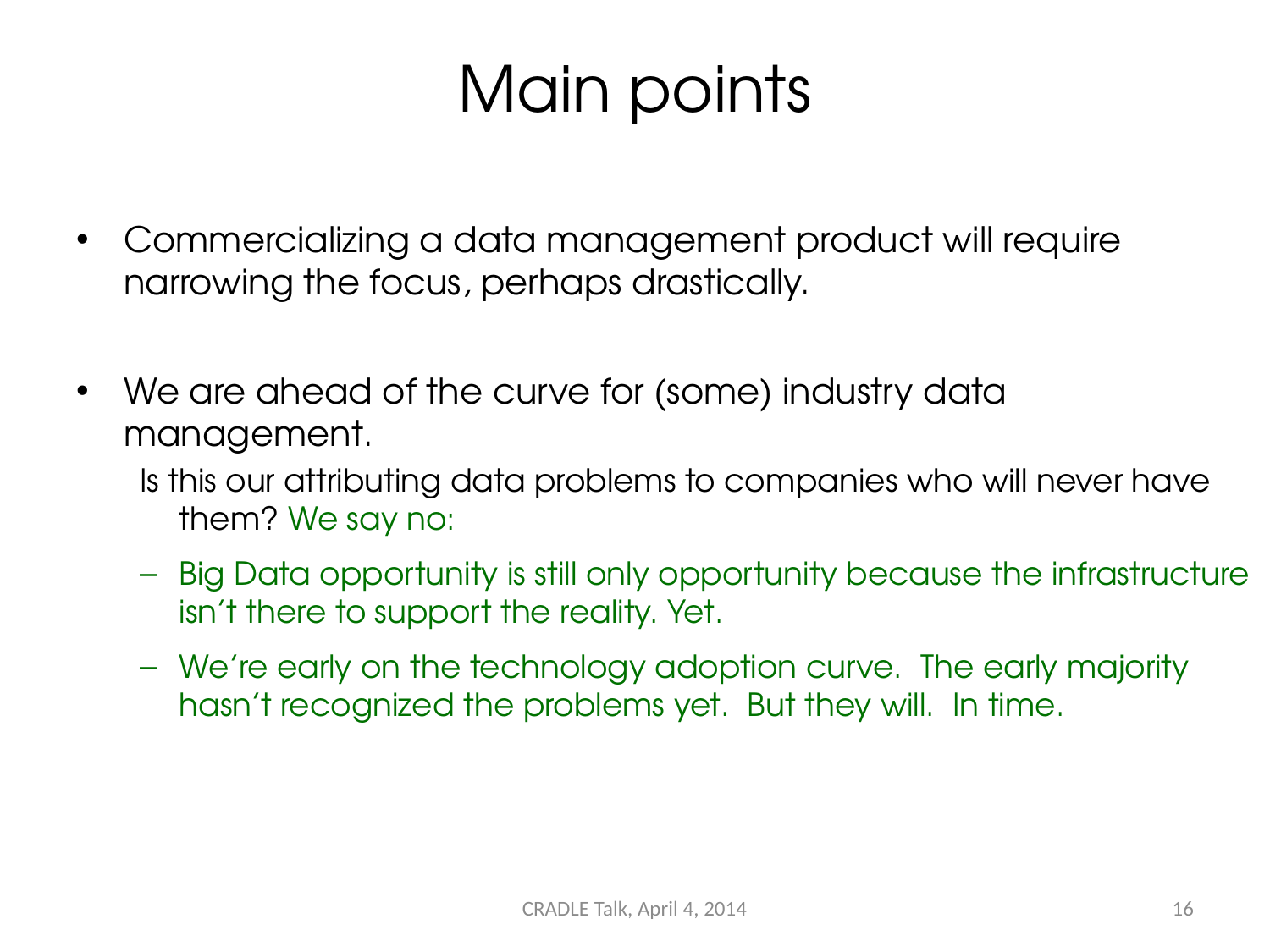

# Main points
Commercializing a data management product will require narrowing the focus, perhaps drastically.

We are ahead of the curve for (some) industry data management.
Is this our attributing data problems to companies who will never have them? We say no:
Big Data opportunity is still only opportunity because the infrastructure isn’t there to support the reality. Yet.
We’re early on the technology adoption curve.  The early majority hasn’t recognized the problems yet.  But they will.  In time.

CRADLE Talk, April 4, 2014
16